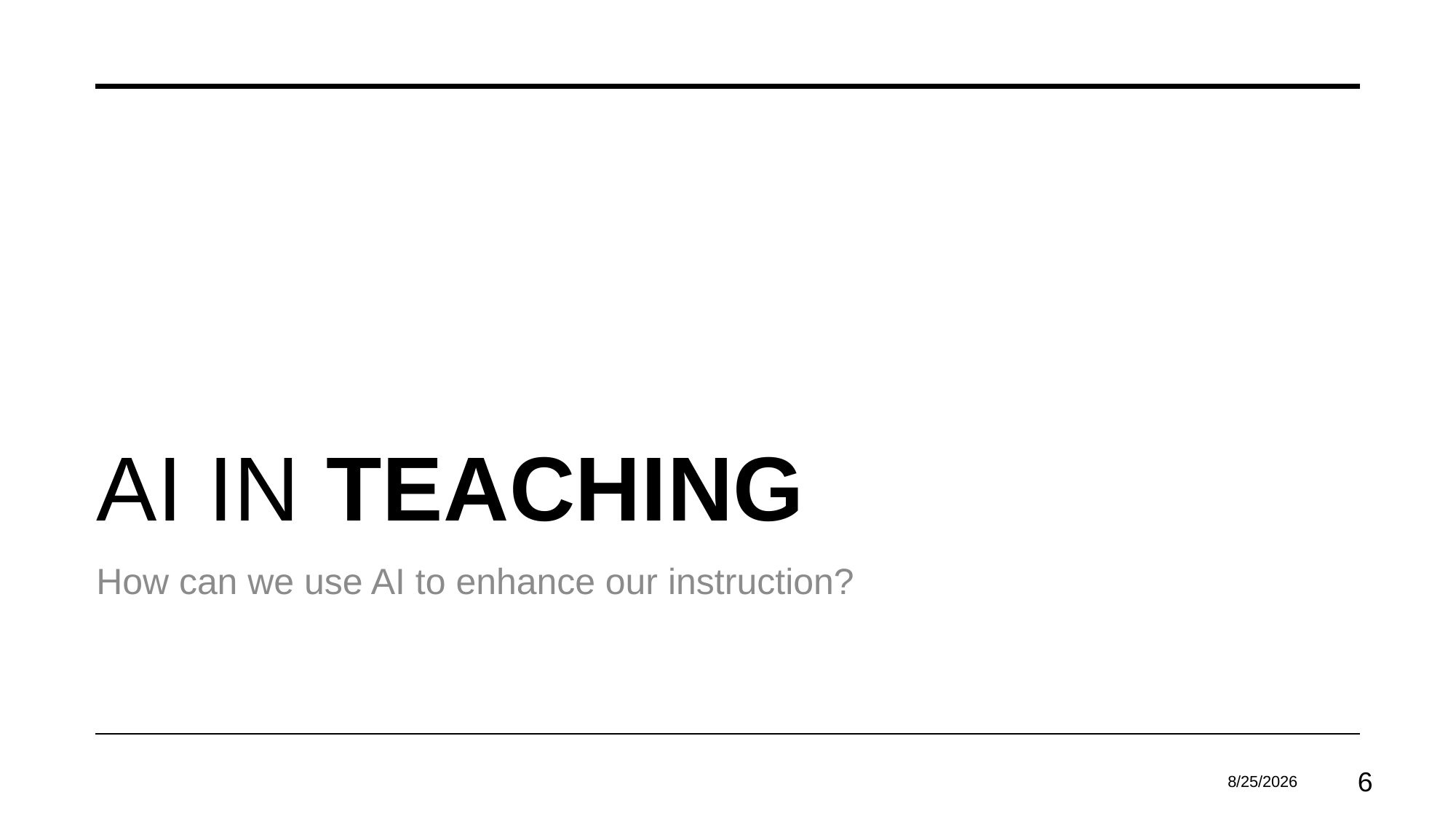

# AI in Teaching
How can we use AI to enhance our instruction?

8/25/2026
6